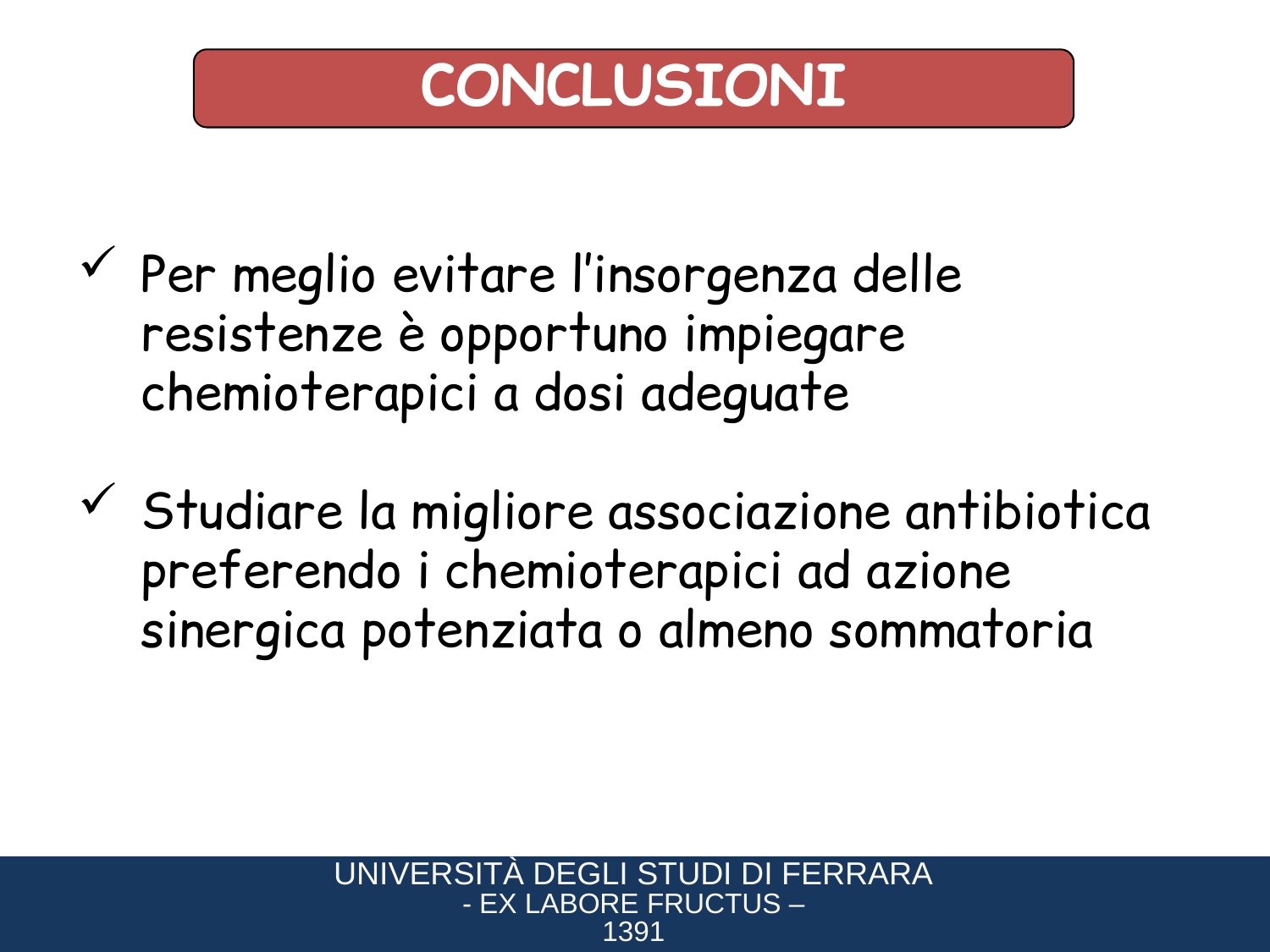

CONCLUSIONI
Per meglio evitare l’insorgenza delle resistenze è opportuno impiegare chemioterapici a dosi adeguate

Studiare la migliore associazione antibiotica preferendo i chemioterapici ad azione sinergica potenziata o almeno sommatoria
Università degli Studi di Ferrara
- Ex Labore Fructus –
1391